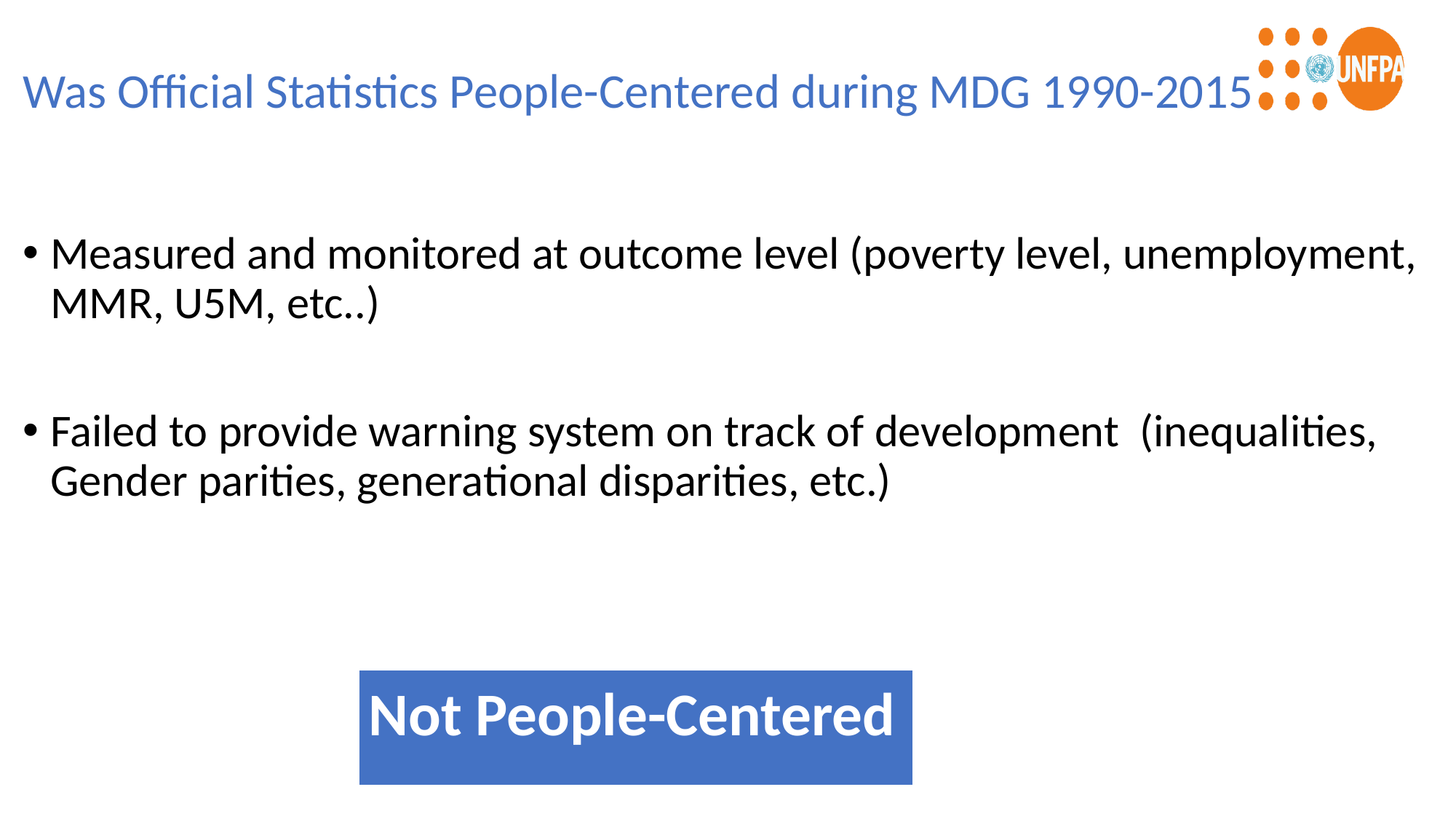

# Was Official Statistics People-Centered during MDG 1990-2015
Measured and monitored at outcome level (poverty level, unemployment, MMR, U5M, etc..)

Failed to provide warning system on track of development  (inequalities, Gender parities, generational disparities, etc.)

Not People-Centered